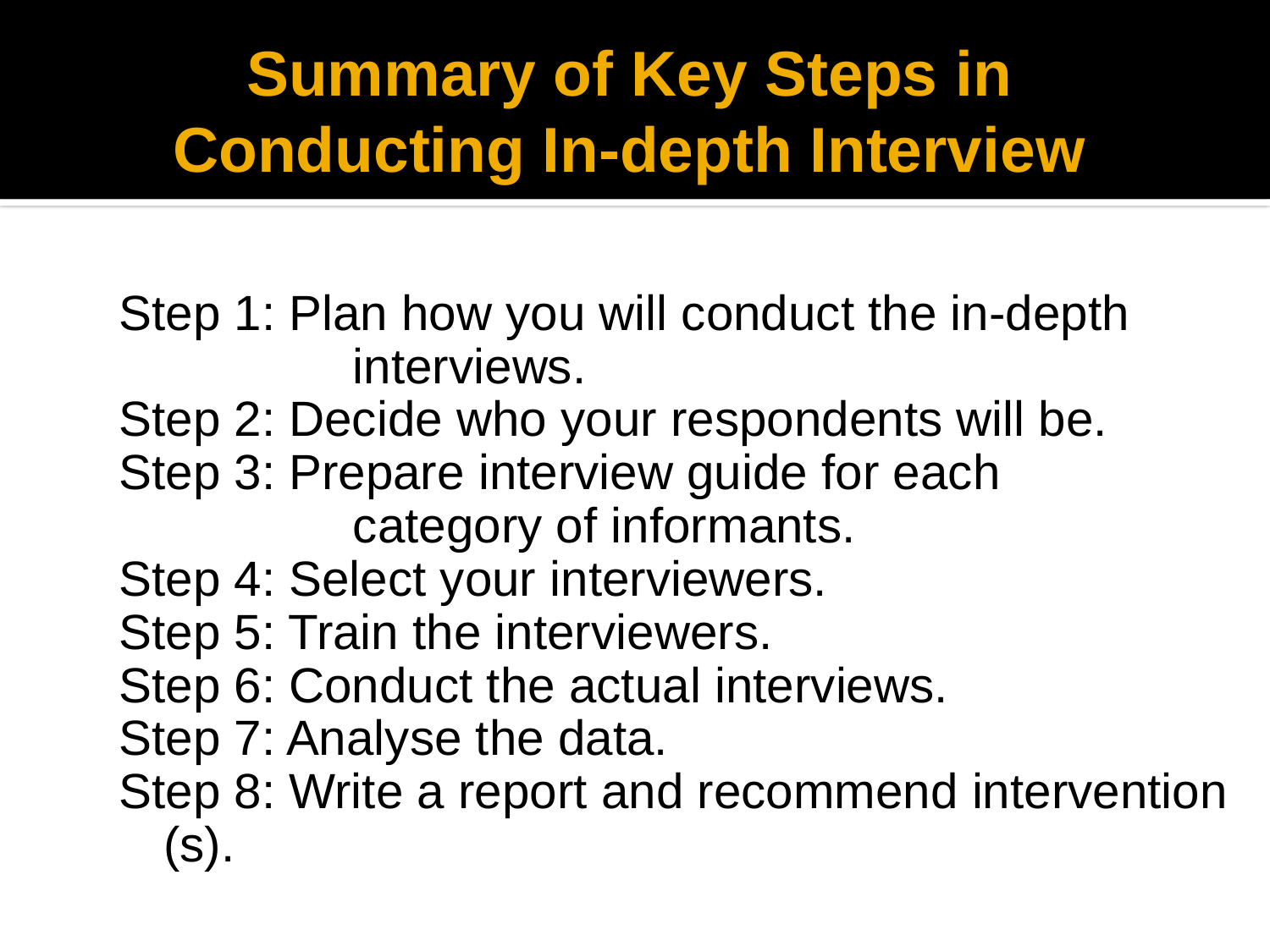

# Summary of Key Steps in Conducting In-depth Interview
Step 1: Plan how you will conduct the in-depth
                 interviews.
Step 2: Decide who your respondents will be.
Step 3: Prepare interview guide for each
                 category of informants.
Step 4: Select your interviewers.
Step 5: Train the interviewers.
Step 6: Conduct the actual interviews.
Step 7: Analyse the data.
Step 8: Write a report and recommend intervention (s).